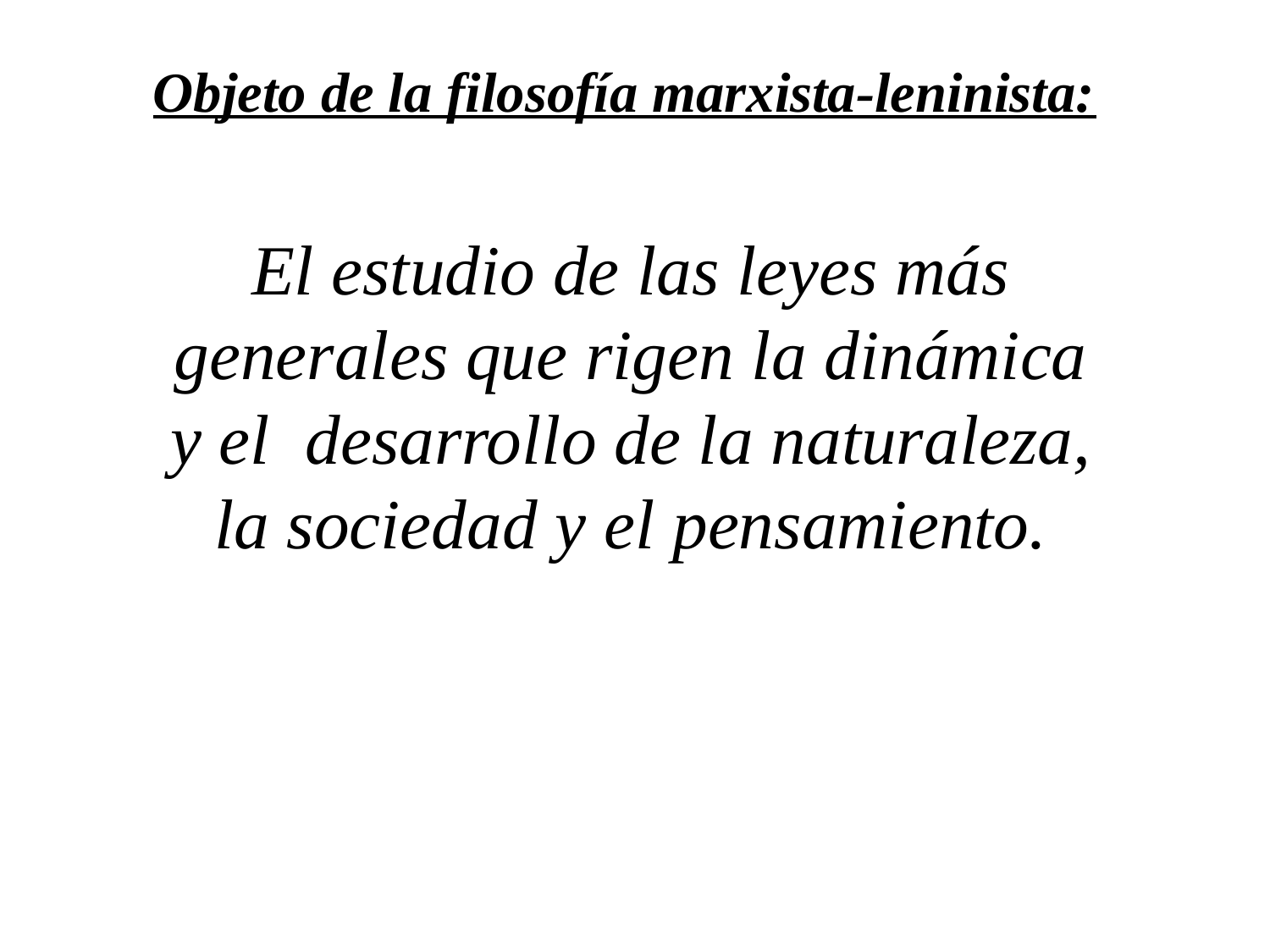

Objeto de la filosofía marxista-leninista:
El estudio de las leyes más generales que rigen la dinámica y el  desarrollo de la naturaleza, la sociedad y el pensamiento.